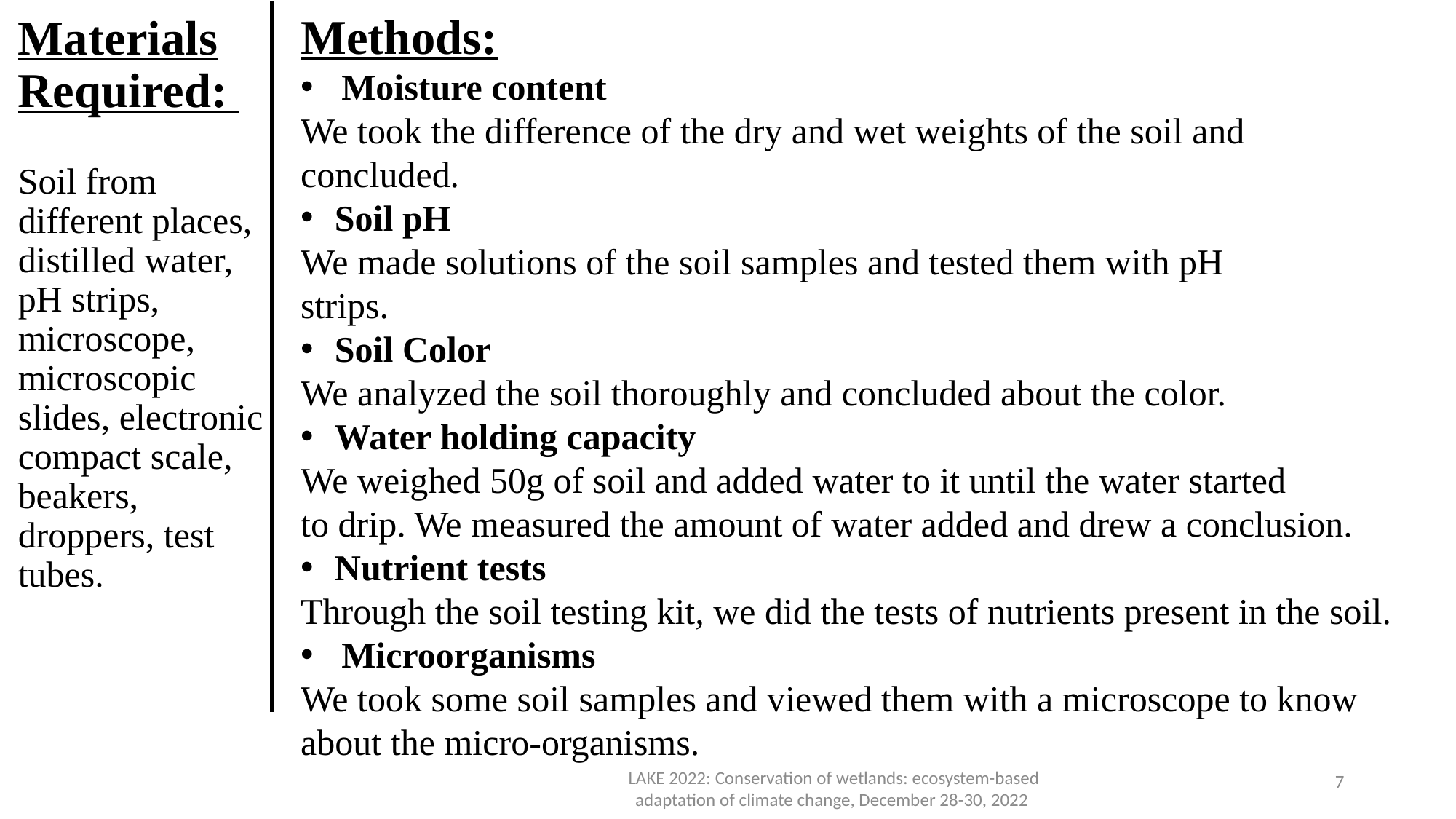

Methods:
Moisture content
We took the difference of the dry and wet weights of the soil and
concluded.
Soil pH
We made solutions of the soil samples and tested them with pH
strips.
Soil Color
We analyzed the soil thoroughly and concluded about the color.
Water holding capacity
We weighed 50g of soil and added water to it until the water started
to drip. We measured the amount of water added and drew a conclusion.
Nutrient tests
Through the soil testing kit, we did the tests of nutrients present in the soil.
Microorganisms
We took some soil samples and viewed them with a microscope to know about the micro-organisms.
Materials Required:
Soil from different places, distilled water, pH strips, microscope, microscopic slides, electronic compact scale, beakers, droppers, test tubes.
7
LAKE 2022: Conservation of wetlands: ecosystem-based adaptation of climate change, December 28-30, 2022